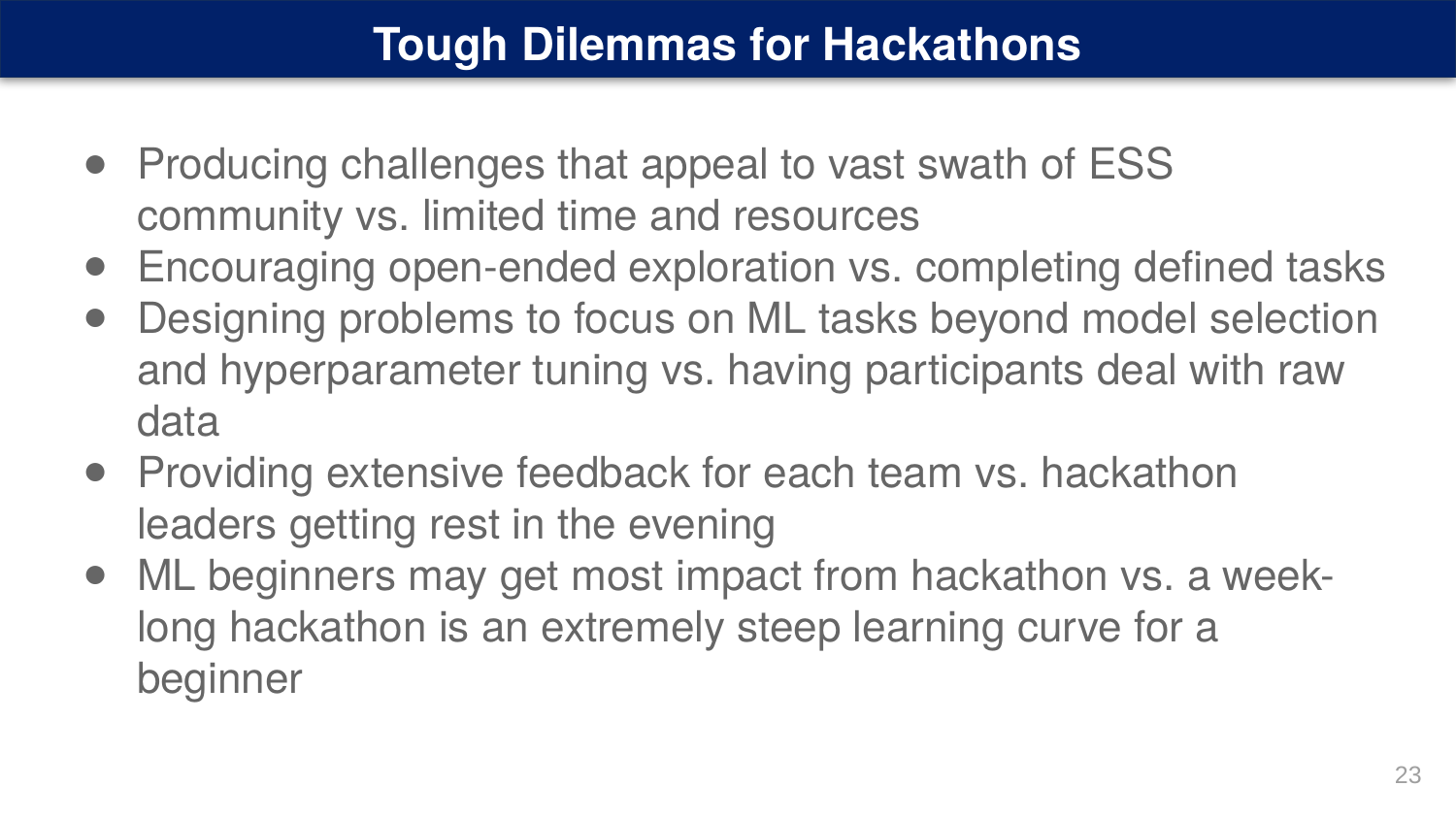

# Tough Dilemmas for Hackathons
Producing challenges that appeal to vast swath of ESS community vs. limited time and resources
Encouraging open-ended exploration vs. completing defined tasks
Designing problems to focus on ML tasks beyond model selection and hyperparameter tuning vs. having participants deal with raw data
Providing extensive feedback for each team vs. hackathon leaders getting rest in the evening
ML beginners may get most impact from hackathon vs. a week-long hackathon is an extremely steep learning curve for a beginner

23